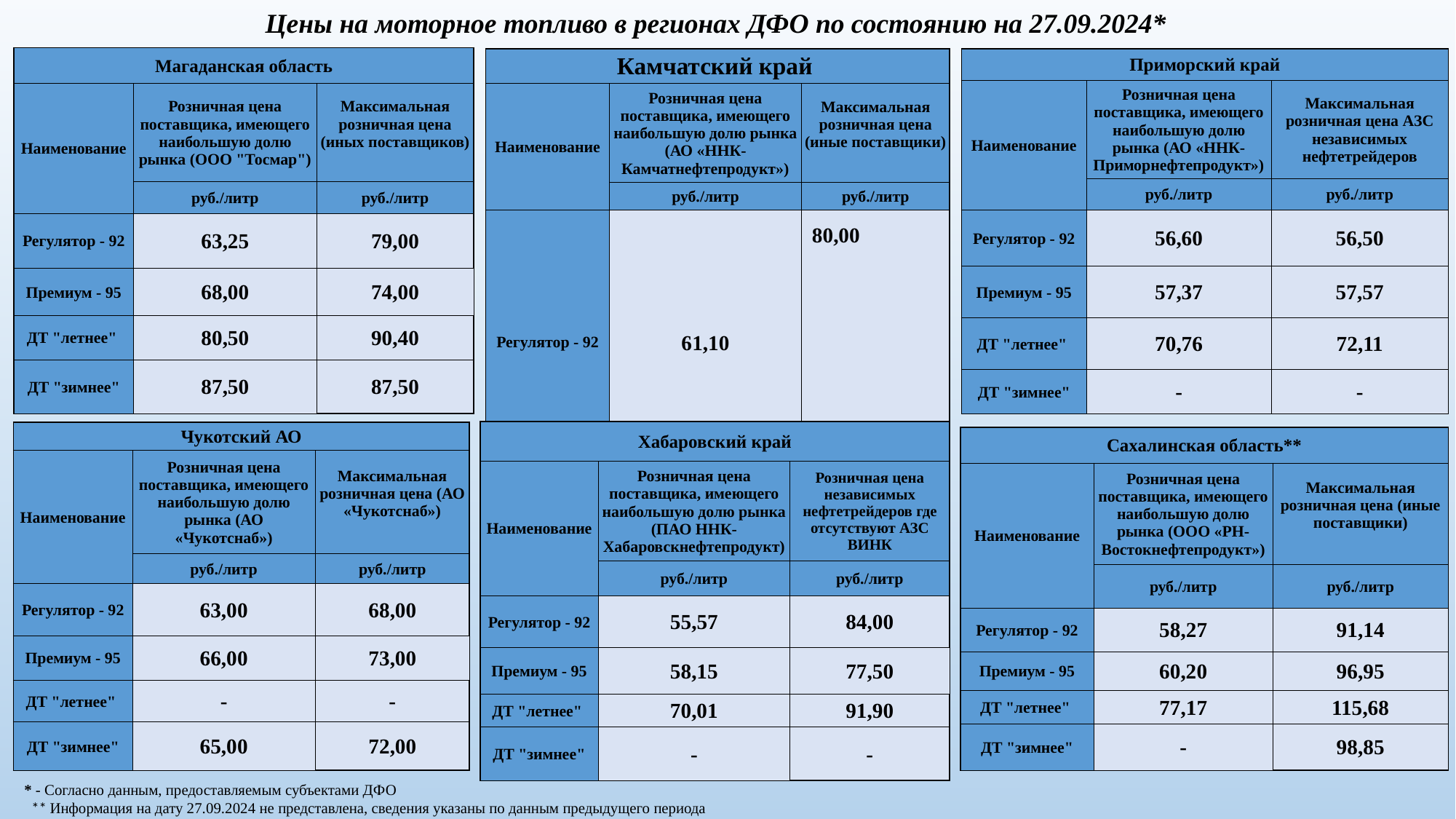

Цены на моторное топливо в регионах ДФО по состоянию на 27.09.2024*
#
| Магаданская область |  |  |
| --- | --- | --- |
| Наименование | Розничная цена поставщика, имеющего наибольшую долю рынка (ООО "Тосмар") | Максимальная розничная цена (иных поставщиков) |
|  | руб./литр | руб./литр |
| Регулятор - 92 | 63,25 | 79,00 |
| Премиум - 95 | 68,00 | 74,00 |
| ДТ "летнее" | 80,50 | 90,40 |
| ДТ "зимнее" | 87,50 | 87,50 |
| Камчатский край |  |  |
| --- | --- | --- |
| Наименование | Розничная цена поставщика, имеющего наибольшую долю рынка (АО «ННК-Камчатнефтепродукт») | Максимальная розничная цена (иные поставщики) |
|  | руб./литр | руб./литр |
| Регулятор - 92 | 61,10 | 80,00 |
| Премиум - 95 | 65,67 | 79,61 |
| ДТ "летнее" | 78,20 | 99,00 |
| ДТ "зимнее" | - | - |
| Приморский край |  |  |
| --- | --- | --- |
| Наименование | Розничная цена поставщика, имеющего наибольшую долю рынка (АО «ННК-Приморнефтепродукт») | Максимальная розничная цена АЗС независимых нефтетрейдеров |
|  | руб./литр | руб./литр |
| Регулятор - 92 | 56,60 | 56,50 |
| Премиум - 95 | 57,37 | 57,57 |
| ДТ "летнее" | 70,76 | 72,11 |
| ДТ "зимнее" | - | - |
| Хабаровский край |  |  |
| --- | --- | --- |
| Наименование | Розничная цена поставщика, имеющего наибольшую долю рынка (ПАО ННК-Хабаровскнефтепродукт) | Розничная цена независимых нефтетрейдеров где отсутствуют АЗС ВИНК |
|  | руб./литр | руб./литр |
| Регулятор - 92 | 55,57 | 84,00 |
| Премиум - 95 | 58,15 | 77,50 |
| ДТ "летнее" | 70,01 | 91,90 |
| ДТ "зимнее" | - | - |
| Чукотский АО |  |  |
| --- | --- | --- |
| Наименование | Розничная цена поставщика, имеющего наибольшую долю рынка (АО «Чукотснаб») | Максимальная розничная цена (АО «Чукотснаб») |
|  | руб./литр | руб./литр |
| Регулятор - 92 | 63,00 | 68,00 |
| Премиум - 95 | 66,00 | 73,00 |
| ДТ "летнее" | - | - |
| ДТ "зимнее" | 65,00 | 72,00 |
| Сахалинская область\*\* |  |  |
| --- | --- | --- |
| Наименование | Розничная цена поставщика, имеющего наибольшую долю рынка (ООО «РН-Востокнефтепродукт») | Максимальная розничная цена (иные поставщики) |
|  | руб./литр | руб./литр |
| Регулятор - 92 | 58,27 | 91,14 |
| Премиум - 95 | 60,20 | 96,95 |
| ДТ "летнее" | 77,17 | 115,68 |
| ДТ "зимнее" | - | 98,85 |
* - Согласно данным, предоставляемым субъектами ДФО
** Информация на дату 27.09.2024 не представлена, сведения указаны по данным предыдущего периода